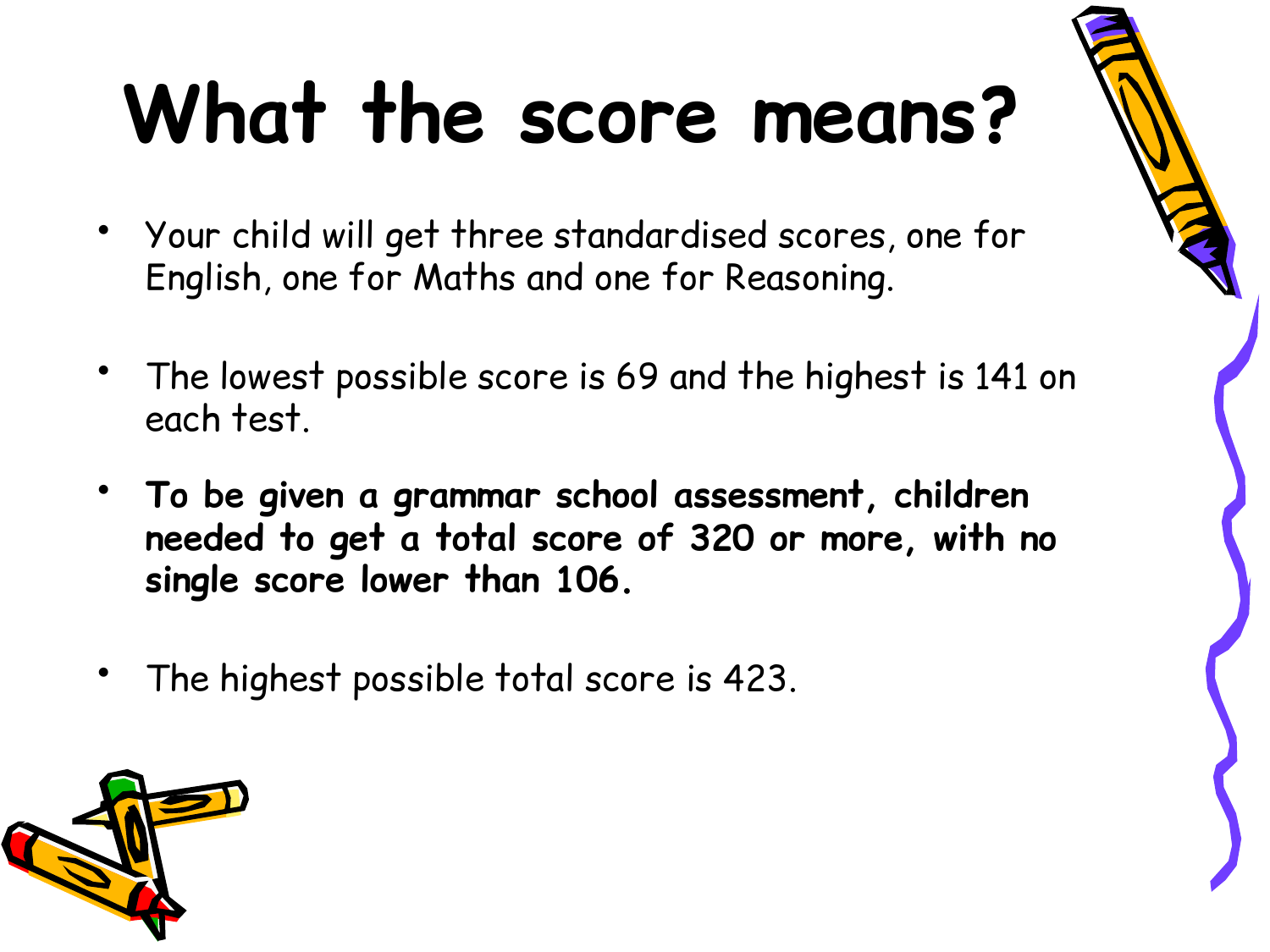

# What the score means?
Your child will get three standardised scores, one for English, one for Maths and one for Reasoning.

The lowest possible score is 69 and the highest is 141 on each test.

To be given a grammar school assessment, children needed to get a total score of 320 or more, with no single score lower than 106.

The highest possible total score is 423.